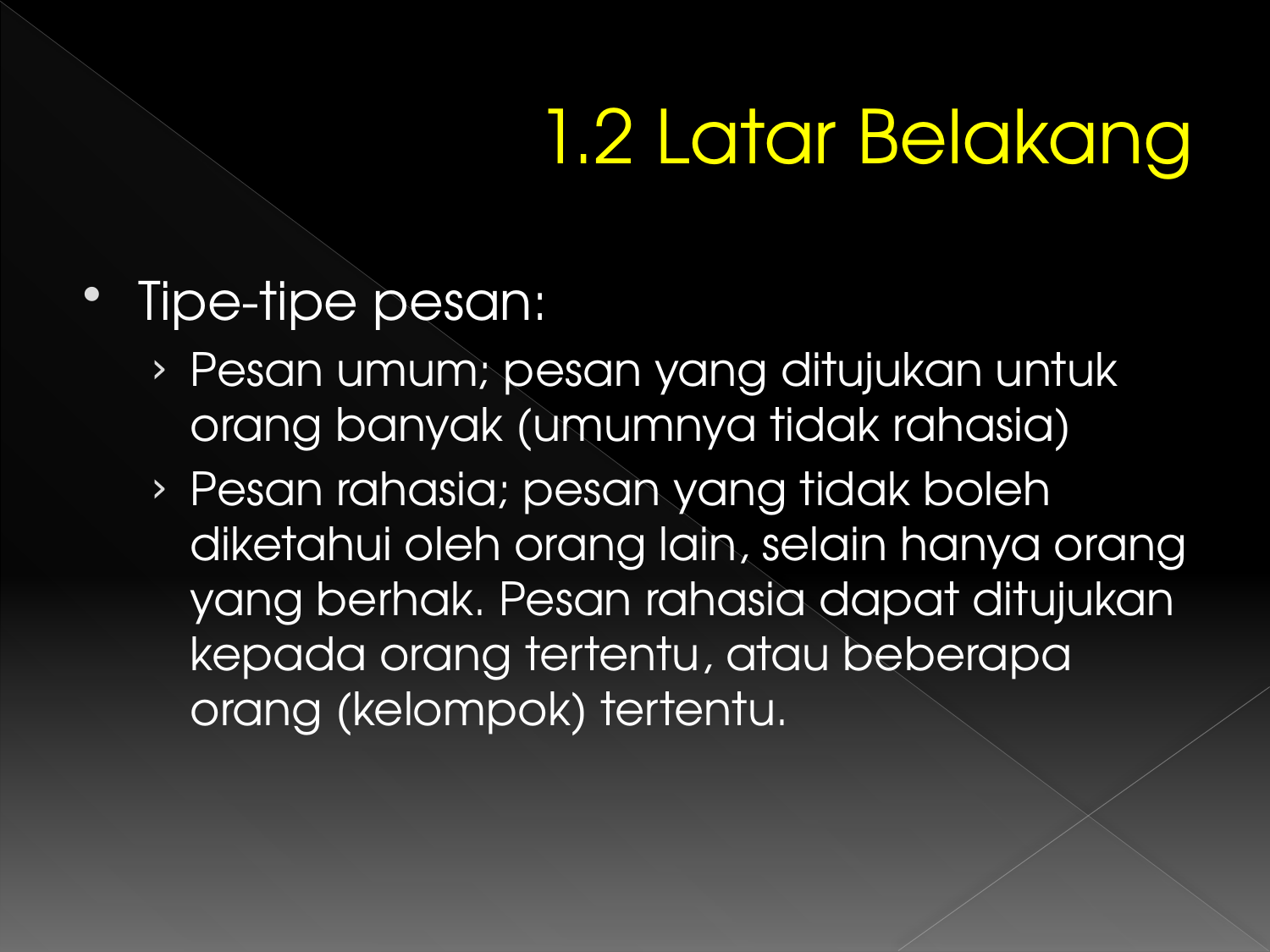

# 1.2 Latar Belakang
Tipe-tipe pesan:
Pesan umum; pesan yang ditujukan untuk orang banyak (umumnya tidak rahasia)
Pesan rahasia; pesan yang tidak boleh diketahui oleh orang lain, selain hanya orang yang berhak. Pesan rahasia dapat ditujukan kepada orang tertentu, atau beberapa orang (kelompok) tertentu.